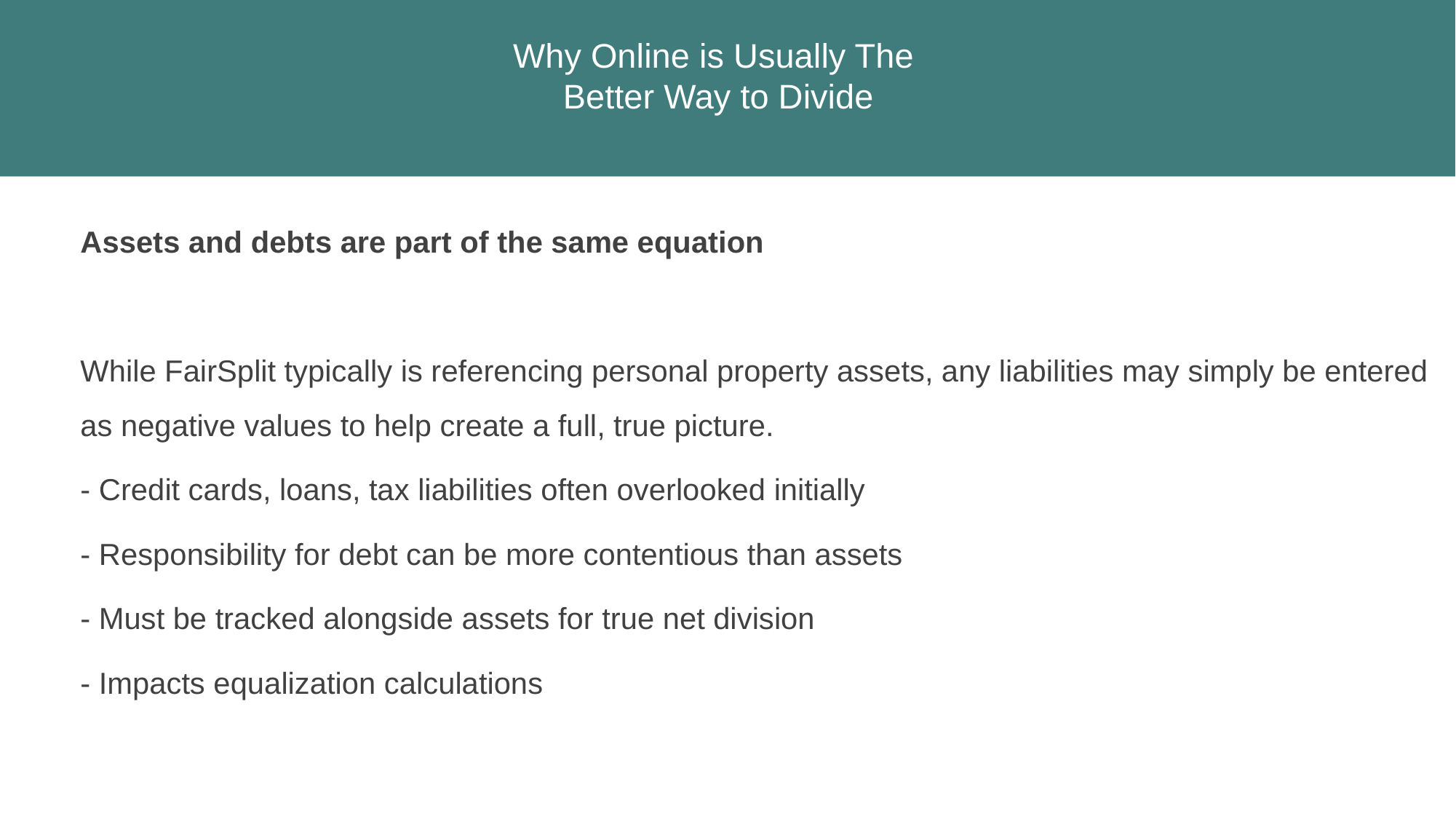

# Why Online is Usually The Better Way to Divide
Assets and debts are part of the same equation

While FairSplit typically is referencing personal property assets, any liabilities may simply be entered as negative values to help create a full, true picture.
- Credit cards, loans, tax liabilities often overlooked initially
- Responsibility for debt can be more contentious than assets
- Must be tracked alongside assets for true net division
- Impacts equalization calculations